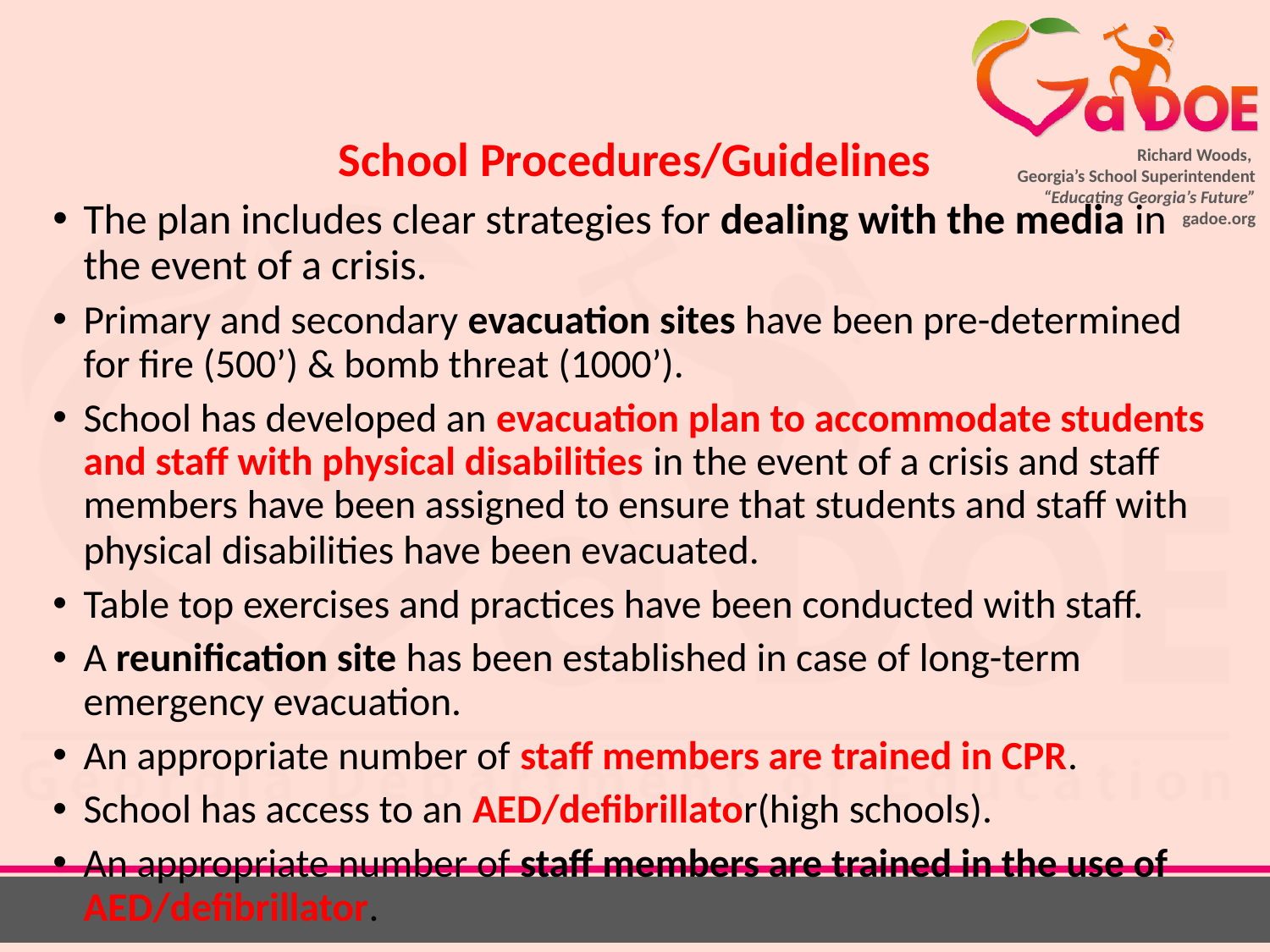

School Procedures/Guidelines
The plan includes clear strategies for dealing with the media in the event of a crisis.
Primary and secondary evacuation sites have been pre-determined for fire (500’) & bomb threat (1000’).
School has developed an evacuation plan to accommodate students and staff with physical disabilities in the event of a crisis and staff members have been assigned to ensure that students and staff with physical disabilities have been evacuated.
Table top exercises and practices have been conducted with staff.
A reunification site has been established in case of long-term emergency evacuation.
An appropriate number of staff members are trained in CPR.
School has access to an AED/defibrillator(high schools).
An appropriate number of staff members are trained in the use of AED/defibrillator.